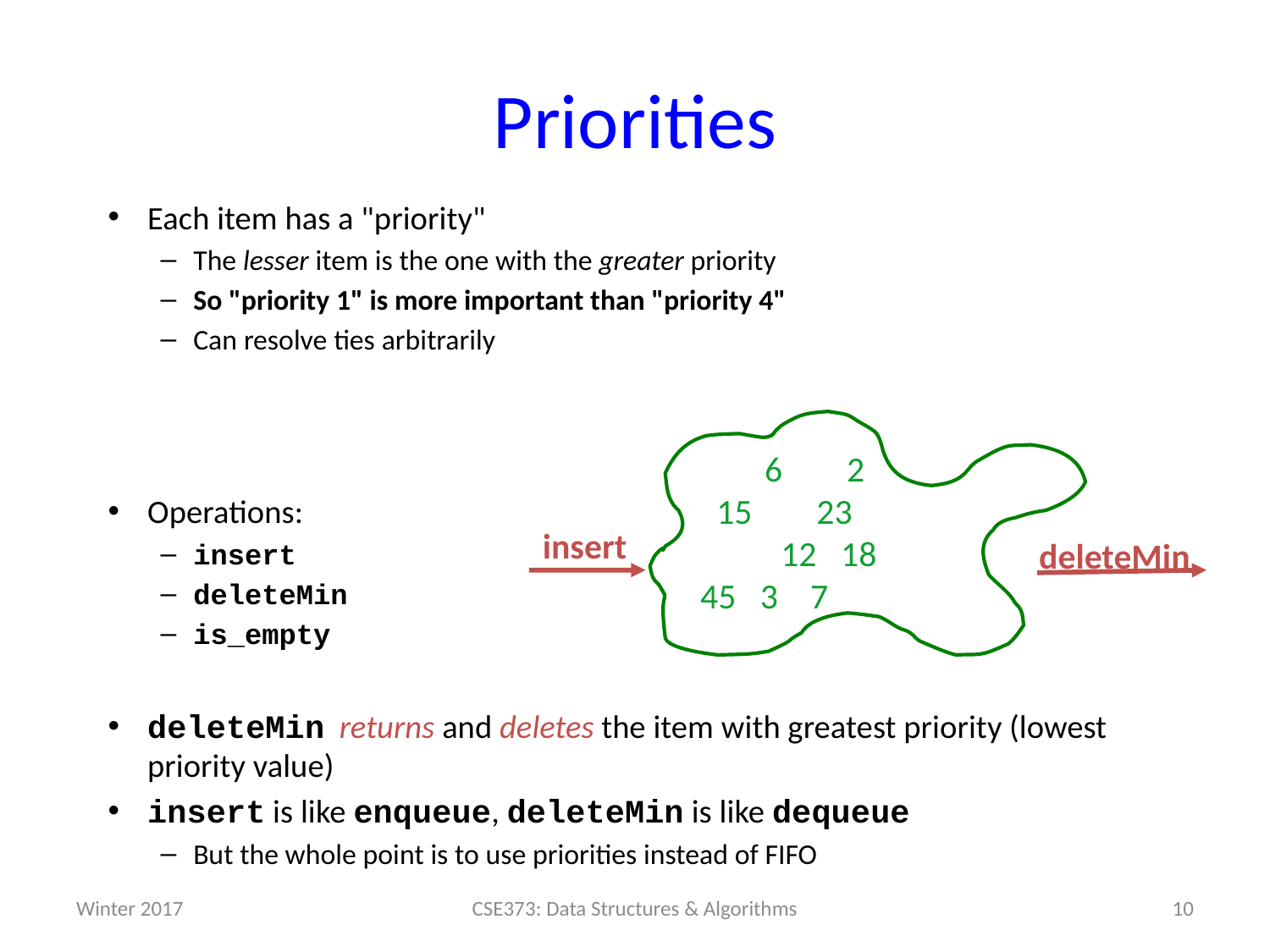

# Priorities
Each item has a "priority"
The lesser item is the one with the greater priority
So "priority 1" is more important than "priority 4"
Can resolve ties arbitrarily

Operations:
insert
deleteMin
is_empty

deleteMin  returns and deletes the item with greatest priority (lowest priority value)
insert is like enqueue, deleteMin is like dequeue
But the whole point is to use priorities instead of FIFO

        6        2
  15        23
          12   18
45   3    7
insert
deleteMin

Winter 2017
10
CSE373: Data Structures & Algorithms